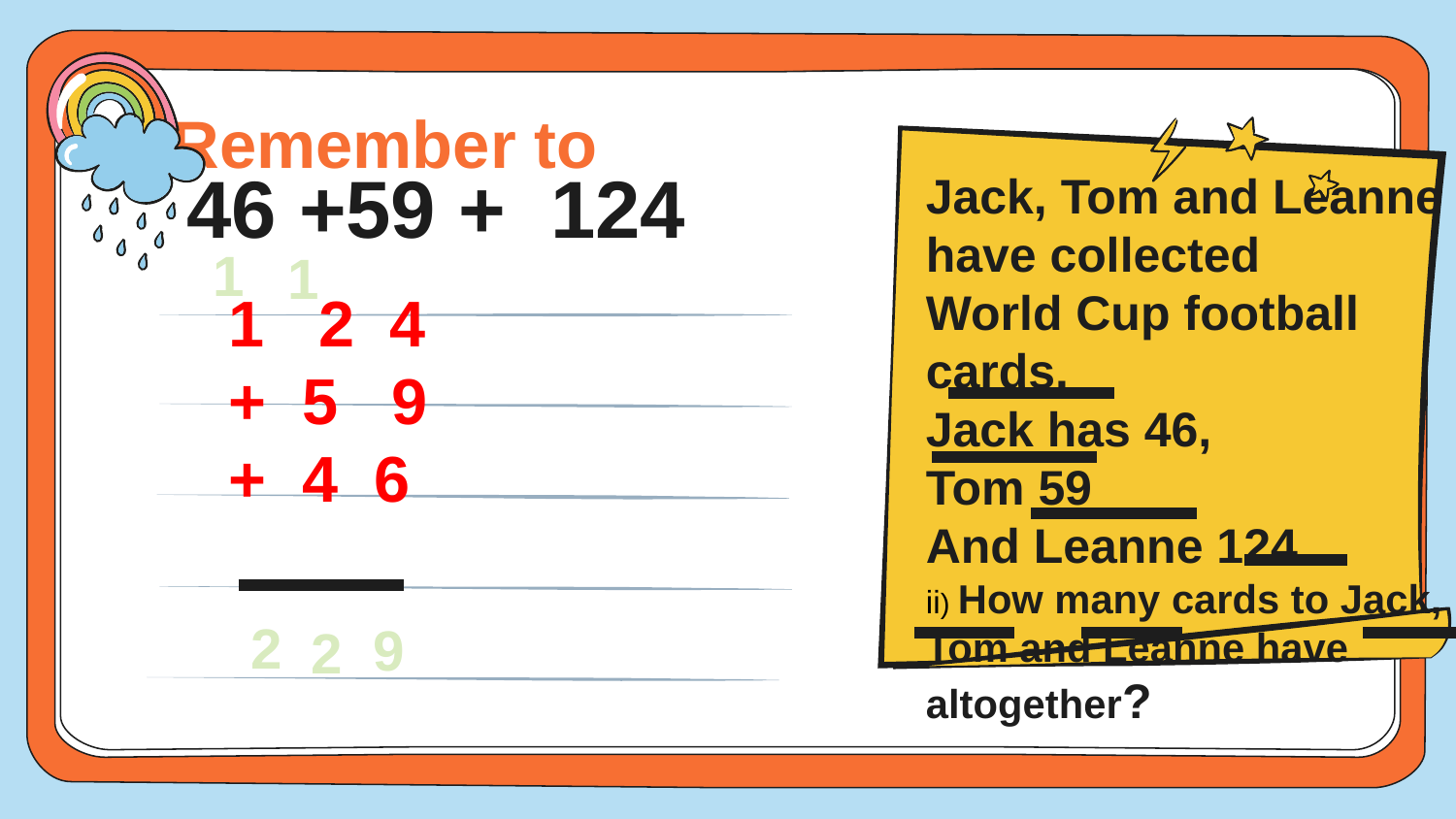

# Remember to

Jack, Tom and Leanne have collected
World Cup football cards.
Jack has 46,
Tom 59
And Leanne 124.
ii) How many cards to Jack,
Tom and Leanne have altogether?
46 +59 +  124
1
1

1   2  4
+  5   9
+  4  6
2
9
2